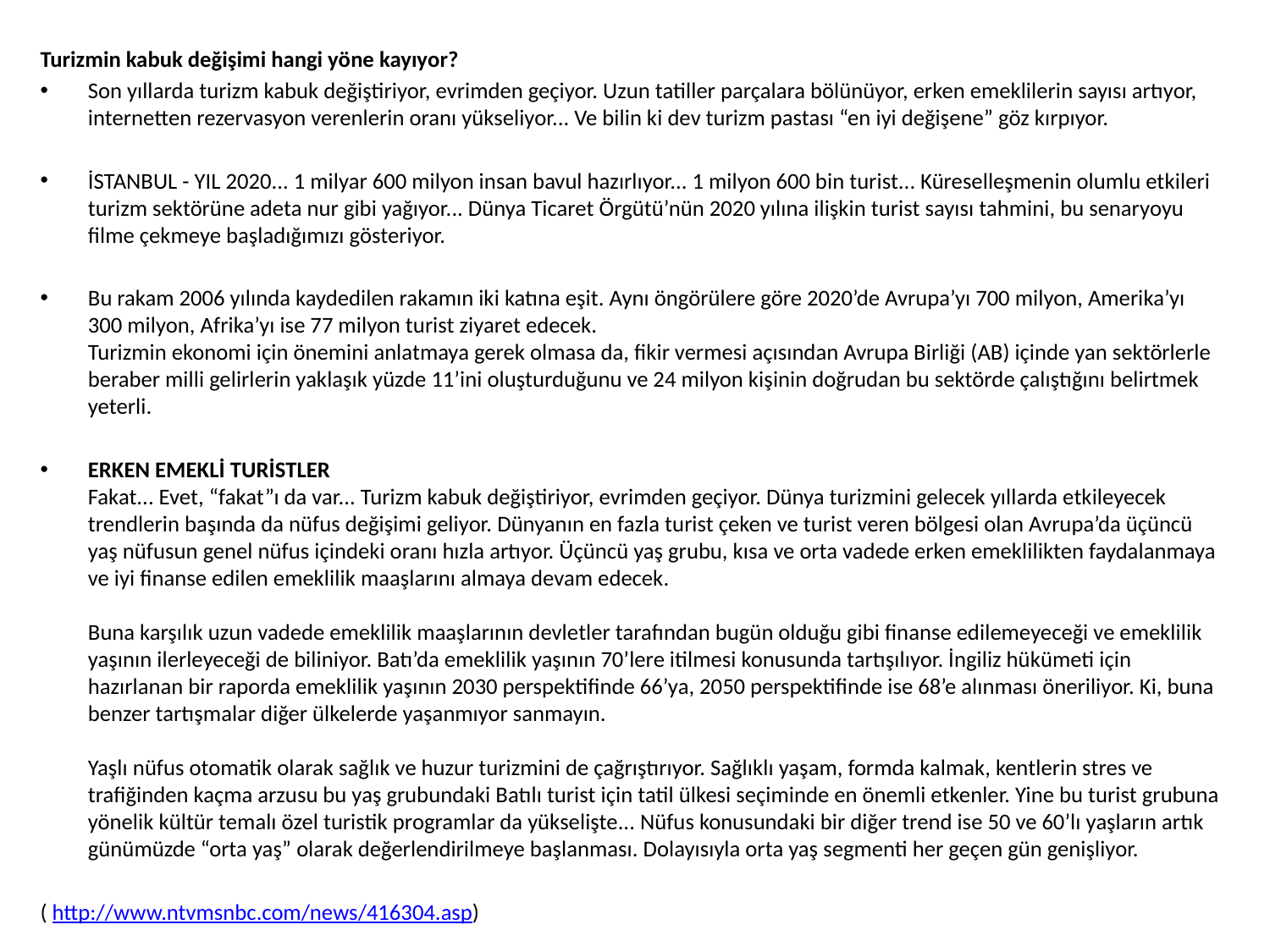

Turizmin kabuk değişimi hangi yöne kayıyor?
Son yıllarda turizm kabuk değiştiriyor, evrimden geçiyor. Uzun tatiller parçalara bölünüyor, erken emeklilerin sayısı artıyor, internetten rezervasyon verenlerin oranı yükseliyor... Ve bilin ki dev turizm pastası “en iyi değişene” göz kırpıyor.

İSTANBUL - YIL 2020... 1 milyar 600 milyon insan bavul hazırlıyor... 1 milyon 600 bin turist... Küreselleşmenin olumlu etkileri turizm sektörüne adeta nur gibi yağıyor... Dünya Ticaret Örgütü’nün 2020 yılına ilişkin turist sayısı tahmini, bu senaryoyu filme çekmeye başladığımızı gösteriyor.

Bu rakam 2006 yılında kaydedilen rakamın iki katına eşit. Aynı öngörülere göre 2020’de Avrupa’yı 700 milyon, Amerika’yı 300 milyon, Afrika’yı ise 77 milyon turist ziyaret edecek.
Turizmin ekonomi için önemini anlatmaya gerek olmasa da, fikir vermesi açısından Avrupa Birliği (AB) içinde yan sektörlerle beraber milli gelirlerin yaklaşık yüzde 11’ini oluşturduğunu ve 24 milyon kişinin doğrudan bu sektörde çalıştığını belirtmek yeterli.

ERKEN EMEKLİ TURİSTLER
Fakat... Evet, “fakat”ı da var... Turizm kabuk değiştiriyor, evrimden geçiyor. Dünya turizmini gelecek yıllarda etkileyecek trendlerin başında da nüfus değişimi geliyor. Dünyanın en fazla turist çeken ve turist veren bölgesi olan Avrupa’da üçüncü yaş nüfusun genel nüfus içindeki oranı hızla artıyor. Üçüncü yaş grubu, kısa ve orta vadede erken emeklilikten faydalanmaya ve iyi finanse edilen emeklilik maaşlarını almaya devam edecek.
Buna karşılık uzun vadede emeklilik maaşlarının devletler tarafından bugün olduğu gibi finanse edilemeyeceği ve emeklilik yaşının ilerleyeceği de biliniyor. Batı’da emeklilik yaşının 70’lere itilmesi konusunda tartışılıyor. İngiliz hükümeti için hazırlanan bir raporda emeklilik yaşının 2030 perspektifinde 66’ya, 2050 perspektifinde ise 68’e alınması öneriliyor. Ki, buna benzer tartışmalar diğer ülkelerde yaşanmıyor sanmayın.
Yaşlı nüfus otomatik olarak sağlık ve huzur turizmini de çağrıştırıyor. Sağlıklı yaşam, formda kalmak, kentlerin stres ve trafiğinden kaçma arzusu bu yaş grubundaki Batılı turist için tatil ülkesi seçiminde en önemli etkenler. Yine bu turist grubuna yönelik kültür temalı özel turistik programlar da yükselişte... Nüfus konusundaki bir diğer trend ise 50 ve 60’lı yaşların artık günümüzde “orta yaş” olarak değerlendirilmeye başlanması. Dolayısıyla orta yaş segmenti her geçen gün genişliyor.

( http://www.ntvmsnbc.com/news/416304.asp)
#